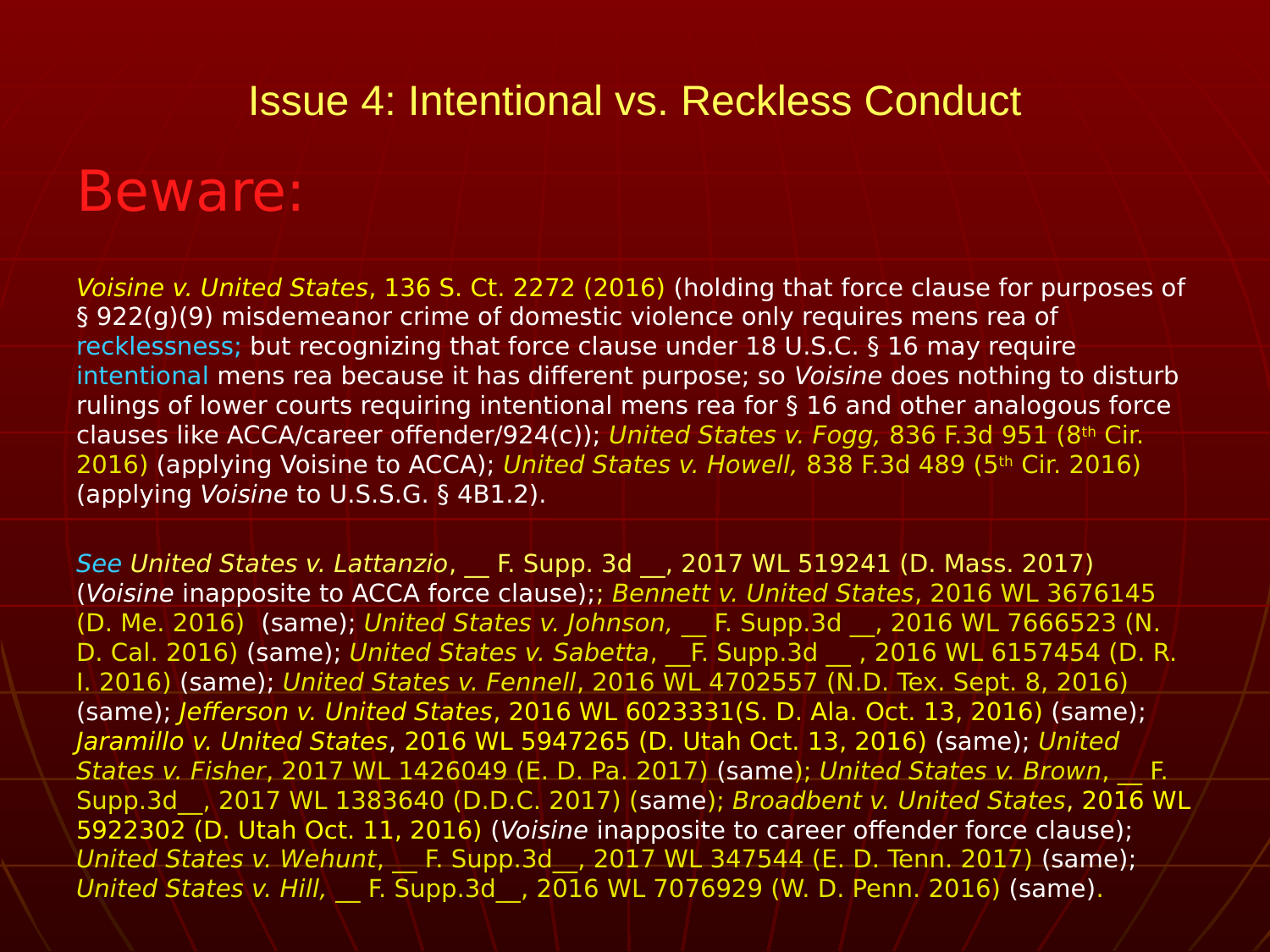

# Issue 4: Intentional vs. Reckless Conduct
Beware:

Voisine v. United States, 136 S. Ct. 2272 (2016) (holding that force clause for purposes of § 922(g)(9) misdemeanor crime of domestic violence only requires mens rea of recklessness; but recognizing that force clause under 18 U.S.C. § 16 may require intentional mens rea because it has different purpose; so Voisine does nothing to disturb rulings of lower courts requiring intentional mens rea for § 16 and other analogous force clauses like ACCA/career offender/924(c)); United States v. Fogg, 836 F.3d 951 (8th Cir. 2016) (applying Voisine to ACCA); United States v. Howell, 838 F.3d 489 (5th Cir. 2016) (applying Voisine to U.S.S.G. § 4B1.2).

See United States v. Lattanzio, __ F. Supp. 3d __, 2017 WL 519241 (D. Mass. 2017) (Voisine inapposite to ACCA force clause);; Bennett v. United States, 2016 WL 3676145 (D. Me. 2016)  (same); United States v. Johnson, __ F. Supp.3d __, 2016 WL 7666523 (N. D. Cal. 2016) (same); United States v. Sabetta, __F. Supp.3d __ , 2016 WL 6157454 (D. R. I. 2016) (same); United States v. Fennell, 2016 WL 4702557 (N.D. Tex. Sept. 8, 2016) (same); Jefferson v. United States, 2016 WL 6023331(S. D. Ala. Oct. 13, 2016) (same); Jaramillo v. United States, 2016 WL 5947265 (D. Utah Oct. 13, 2016) (same); United States v. Fisher, 2017 WL 1426049 (E. D. Pa. 2017) (same); United States v. Brown, __ F. Supp.3d__, 2017 WL 1383640 (D.D.C. 2017) (same); Broadbent v. United States, 2016 WL 5922302 (D. Utah Oct. 11, 2016) (Voisine inapposite to career offender force clause); United States v. Wehunt, __ F. Supp.3d__, 2017 WL 347544 (E. D. Tenn. 2017) (same);  United States v. Hill, __ F. Supp.3d__, 2016 WL 7076929 (W. D. Penn. 2016) (same).